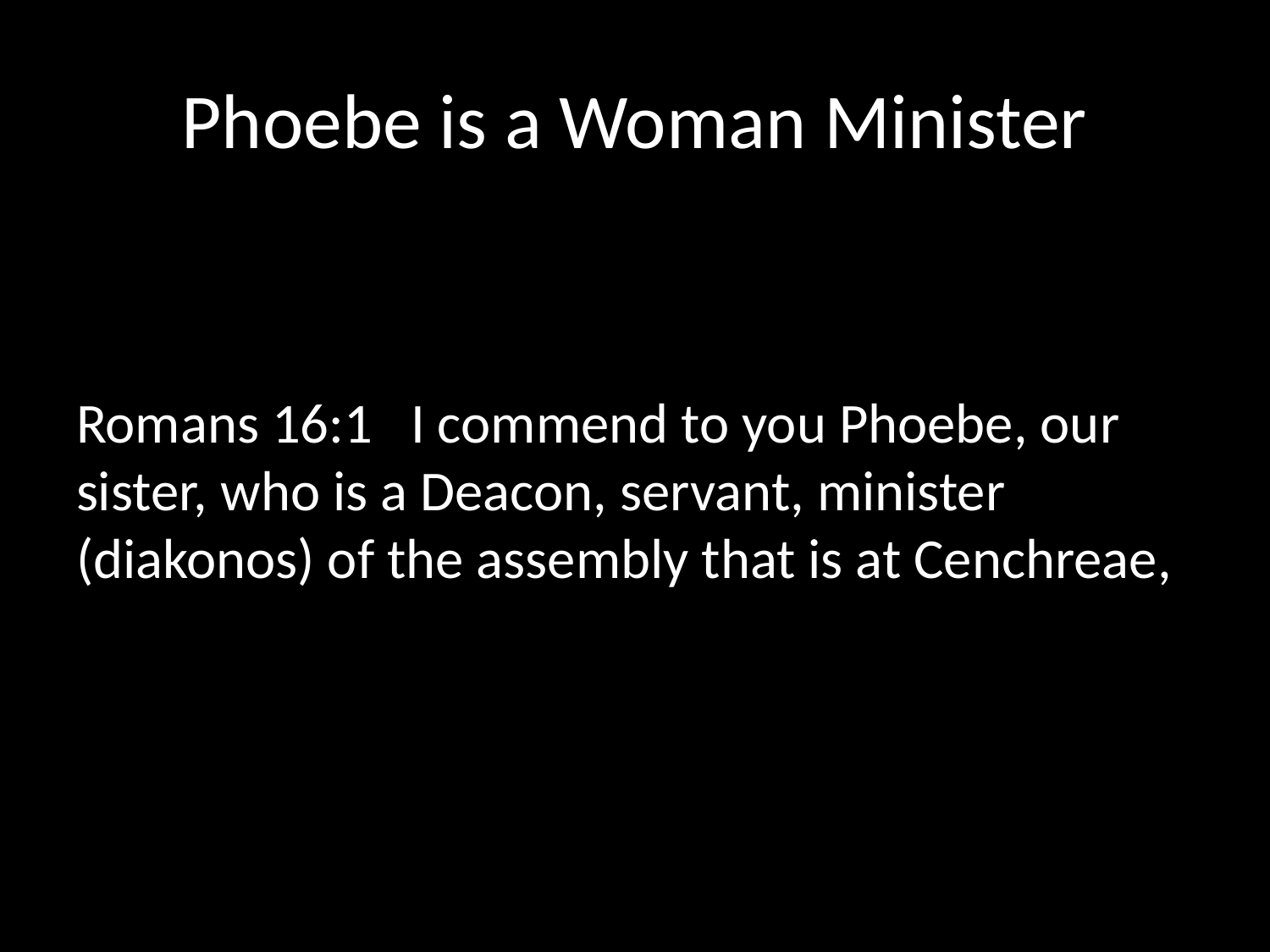

# Phoebe is a Woman Minister

Romans 16:1   I commend to you Phoebe, our sister, who is a Deacon, servant, minister (diakonos) of the assembly that is at Cenchreae,